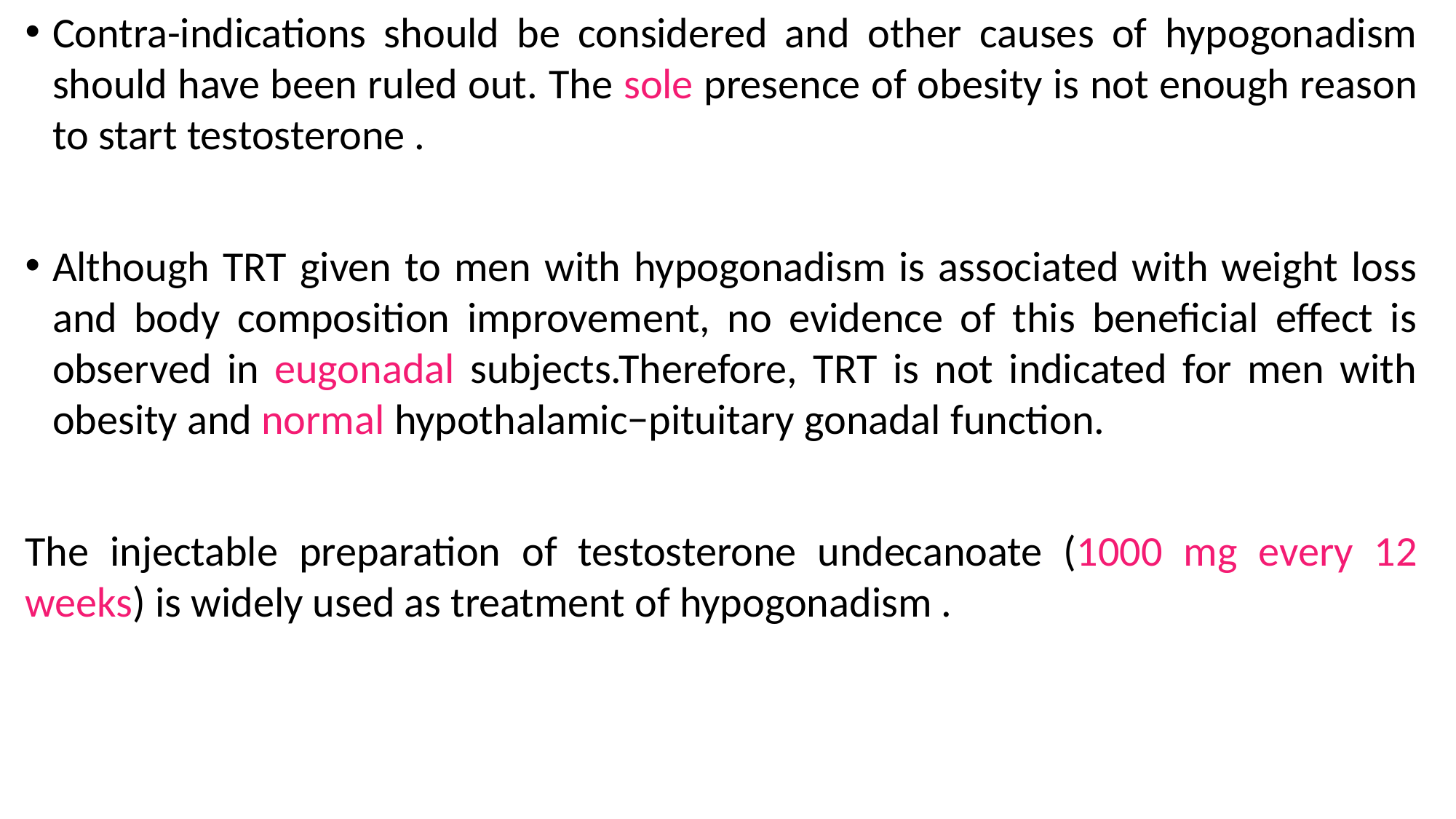

Contra-indications should be considered and other causes of hypogonadism should have been ruled out. The sole presence of obesity is not enough reason to start testosterone .

Although TRT given to men with hypogonadism is associated with weight loss and body composition improvement, no evidence of this beneficial effect is observed in eugonadal subjects.Therefore, TRT is not indicated for men with obesity and normal hypothalamic−pituitary gonadal function.

The injectable preparation of testosterone undecanoate (1000 mg every 12 weeks) is widely used as treatment of hypogonadism .